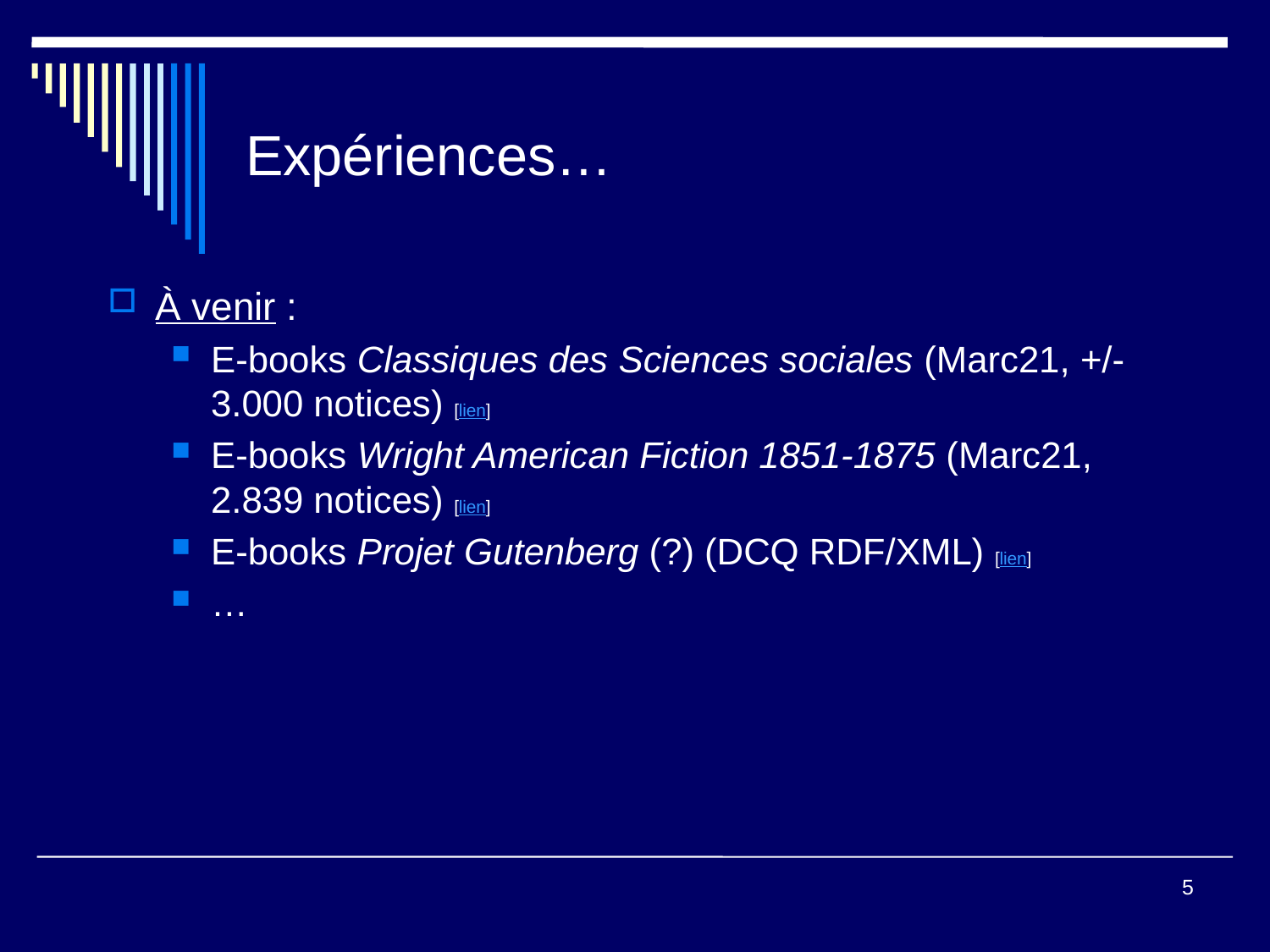

# Expériences…
À venir :
E-books Classiques des Sciences sociales (Marc21, +/- 3.000 notices) [lien]
E-books Wright American Fiction 1851-1875 (Marc21, 2.839 notices) [lien]
E-books Projet Gutenberg (?) (DCQ RDF/XML) [lien]
…

5